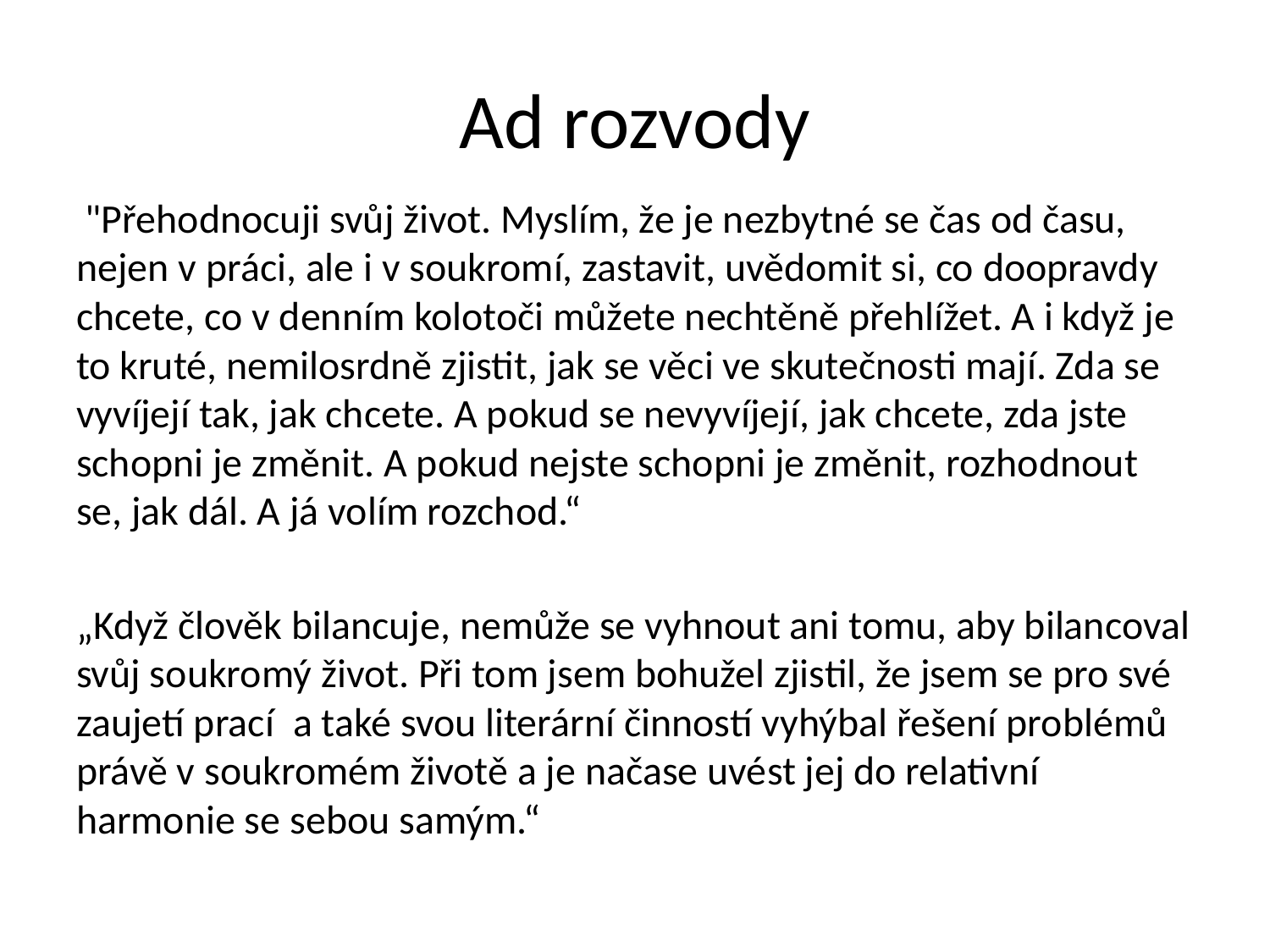

# Ad rozvody
 "Přehodnocuji svůj život. Myslím, že je nezbytné se čas od času, nejen v práci, ale i v soukromí, zastavit, uvědomit si, co doopravdy chcete, co v denním kolotoči můžete nechtěně přehlížet. A i když je to kruté, nemilosrdně zjistit, jak se věci ve skutečnosti mají. Zda se vyvíjejí tak, jak chcete. A pokud se nevyvíjejí, jak chcete, zda jste schopni je změnit. A pokud nejste schopni je změnit, rozhodnout se, jak dál. A já volím rozchod.“

„Když člověk bilancuje, nemůže se vyhnout ani tomu, aby bilancoval svůj soukromý život. Při tom jsem bohužel zjistil, že jsem se pro své zaujetí prací  a také svou literární činností vyhýbal řešení problémů právě v soukromém životě a je načase uvést jej do relativní harmonie se sebou samým.“